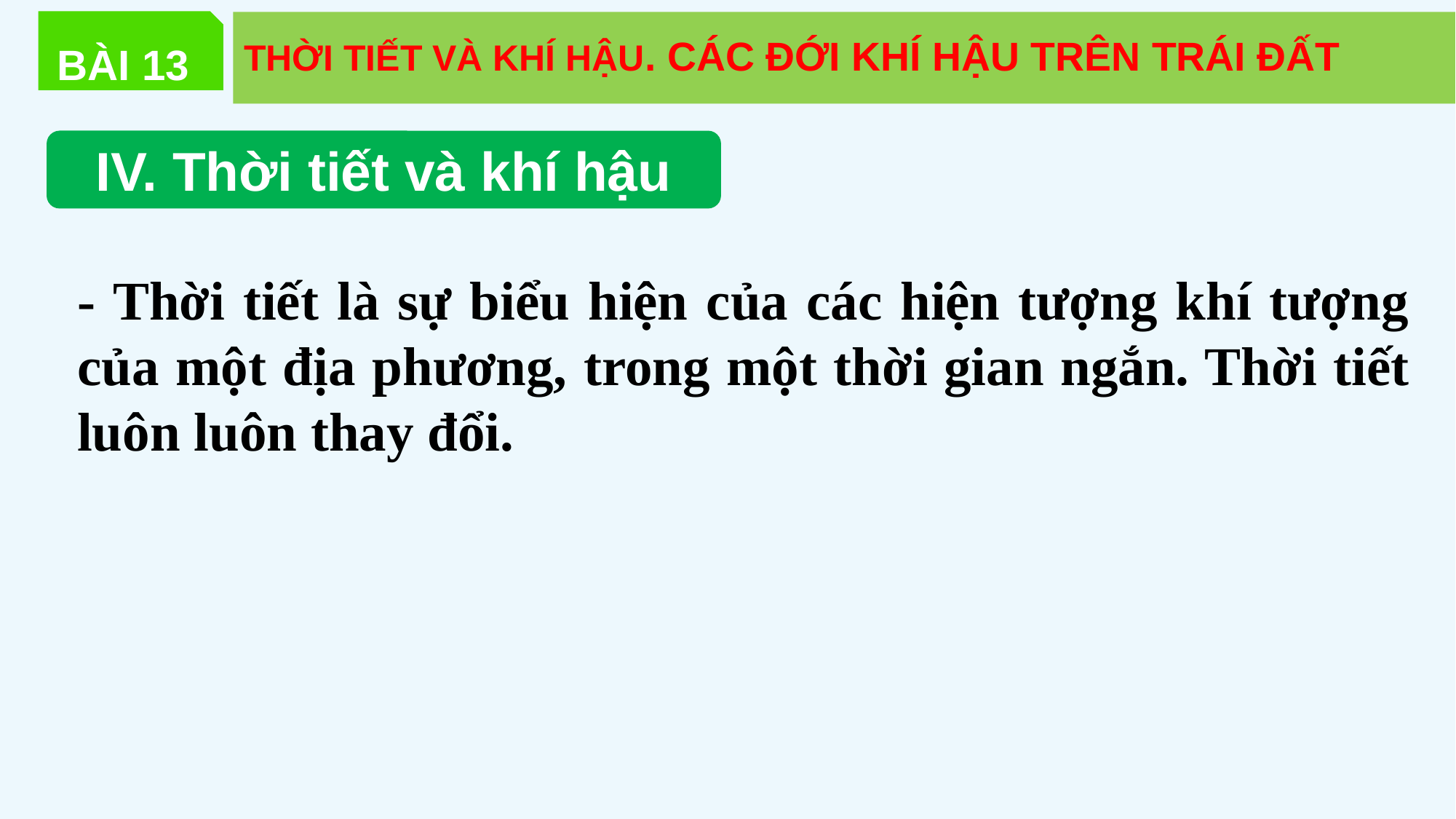

THỜI TIẾT VÀ KHÍ HẬU. CÁC ĐỚI KHÍ HẬU TRÊN TRÁI ĐẤT
BÀI 14
BÀI 13
IV. Thời tiết và khí hậu
- Thời tiết là sự biểu hiện của các hiện tượng khí tượng của một địa phương, trong một thời gian ngắn. Thời tiết luôn luôn thay đổi.